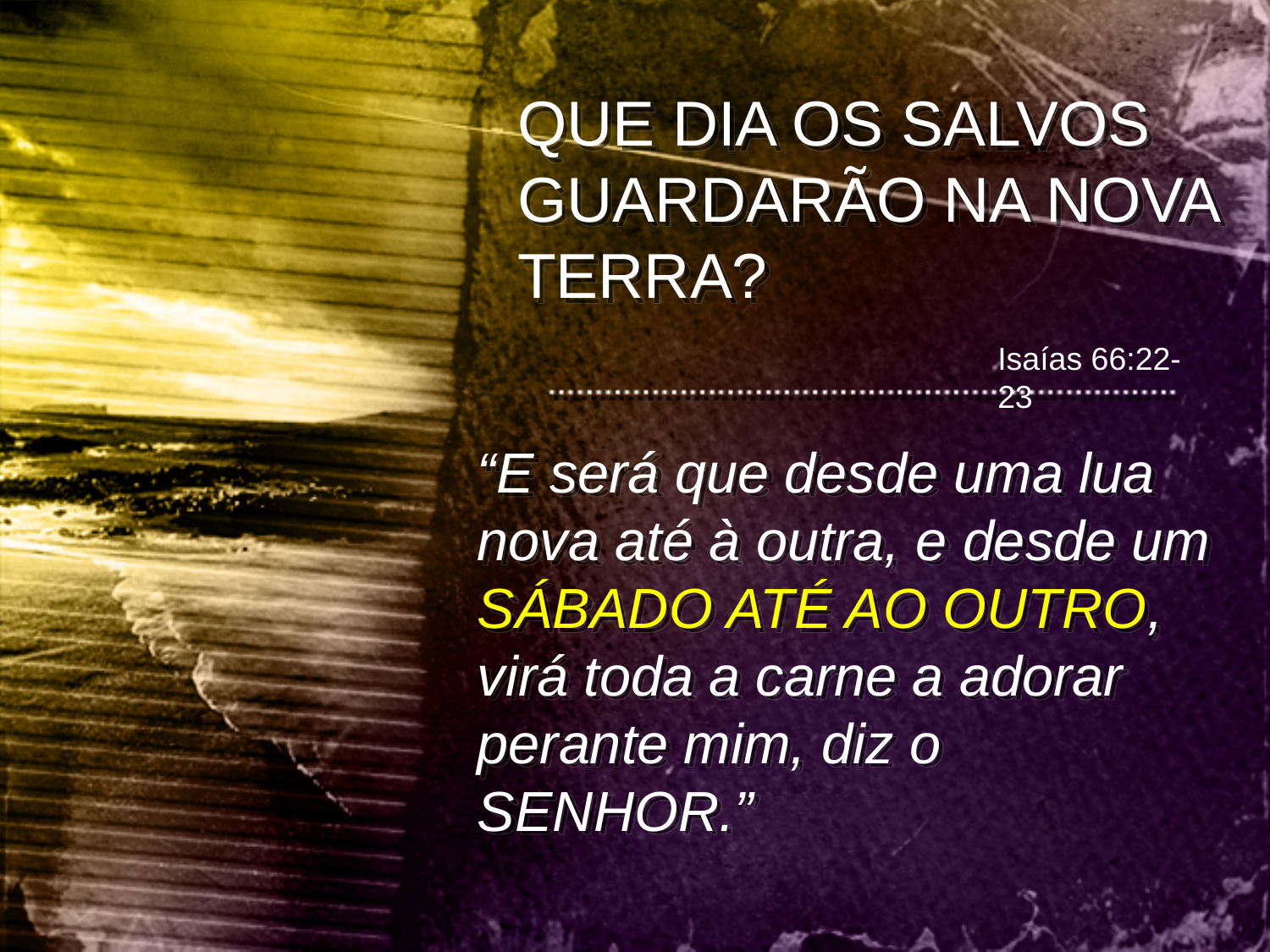

QUE DIA OS SALVOS GUARDARÃO NA NOVA TERRA?
Isaías 66:22-23
“E será que desde uma lua nova até à outra, e desde um SÁBADO ATÉ AO OUTRO, virá toda a carne a adorar perante mim, diz o SENHOR.”